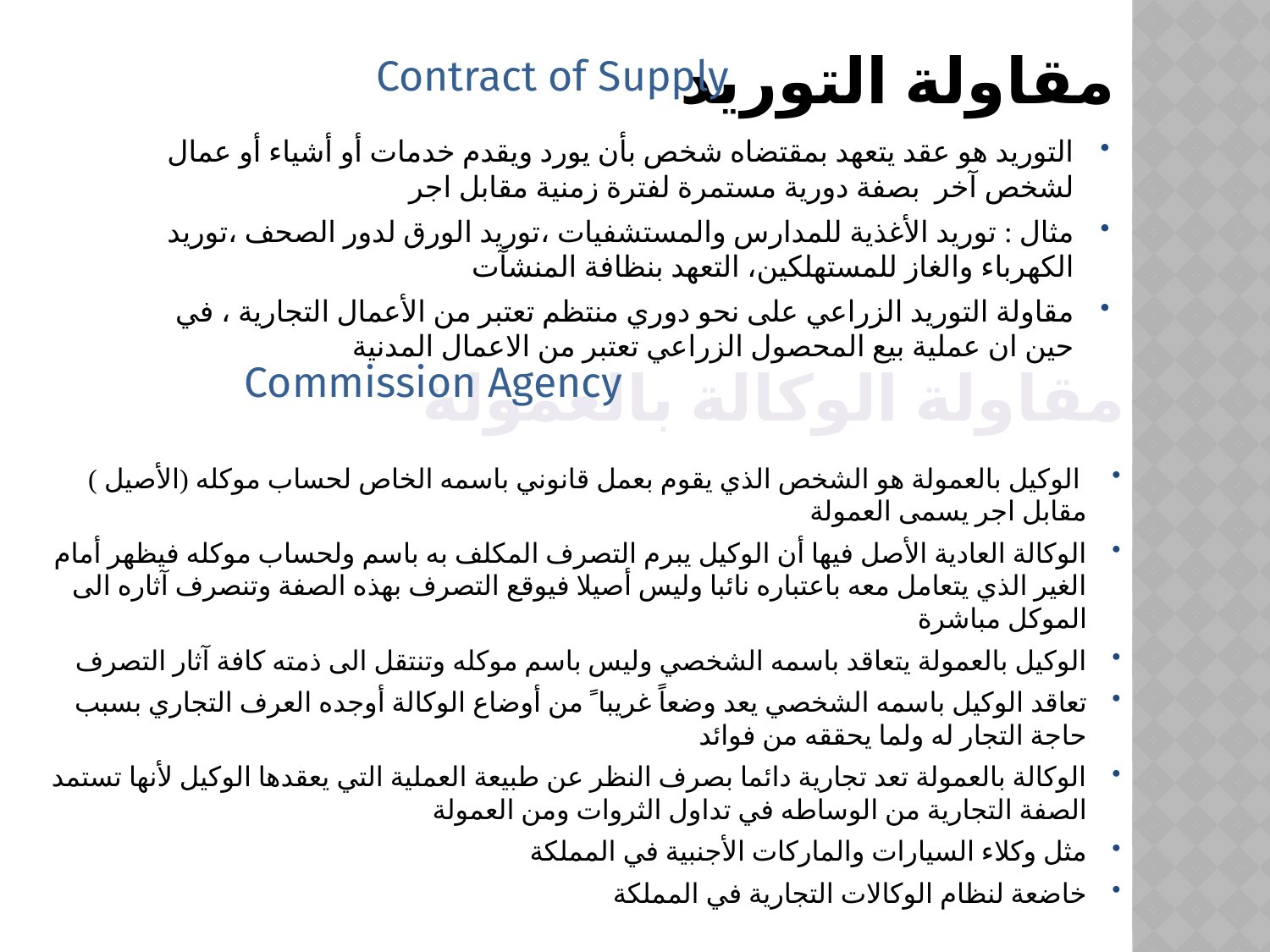

# مقاولة التوريد
 Contract of Supply
التوريد هو عقد يتعهد بمقتضاه شخص بأن يورد ويقدم خدمات أو أشياء أو عمال لشخص آخر  بصفة دورية مستمرة لفترة زمنية مقابل اجر
مثال : توريد الأغذية للمدارس والمستشفيات ،توريد الورق لدور الصحف ،توريد الكهرباء والغاز للمستهلكين، التعهد بنظافة المنشآت
مقاولة التوريد الزراعي على نحو دوري منتظم تعتبر من الأعمال التجارية ، في حين ان عملية بيع المحصول الزراعي تعتبر من الاعمال المدنية
مقاولة الوكالة بالعمولة
 Commission Agency
 الوكيل بالعمولة هو الشخص الذي يقوم بعمل قانوني باسمه الخاص لحساب موكله (الأصيل ) مقابل اجر يسمى العمولة
الوكالة العادية الأصل فيها أن الوكيل يبرم التصرف المكلف به باسم ولحساب موكله فيظهر أمام الغير الذي يتعامل معه باعتباره نائبا وليس أصيلا فيوقع التصرف بهذه الصفة وتنصرف آثاره الى الموكل مباشرة
الوكيل بالعمولة يتعاقد باسمه الشخصي وليس باسم موكله وتنتقل الى ذمته كافة آثار التصرف
تعاقد الوكيل باسمه الشخصي يعد وضعاً غريبا ً من أوضاع الوكالة أوجده العرف التجاري بسبب حاجة التجار له ولما يحققه من فوائد
الوكالة بالعمولة تعد تجارية دائما بصرف النظر عن طبيعة العملية التي يعقدها الوكيل لأنها تستمد الصفة التجارية من الوساطه في تداول الثروات ومن العمولة
مثل وكلاء السيارات والماركات الأجنبية في المملكة
خاضعة لنظام الوكالات التجارية في المملكة